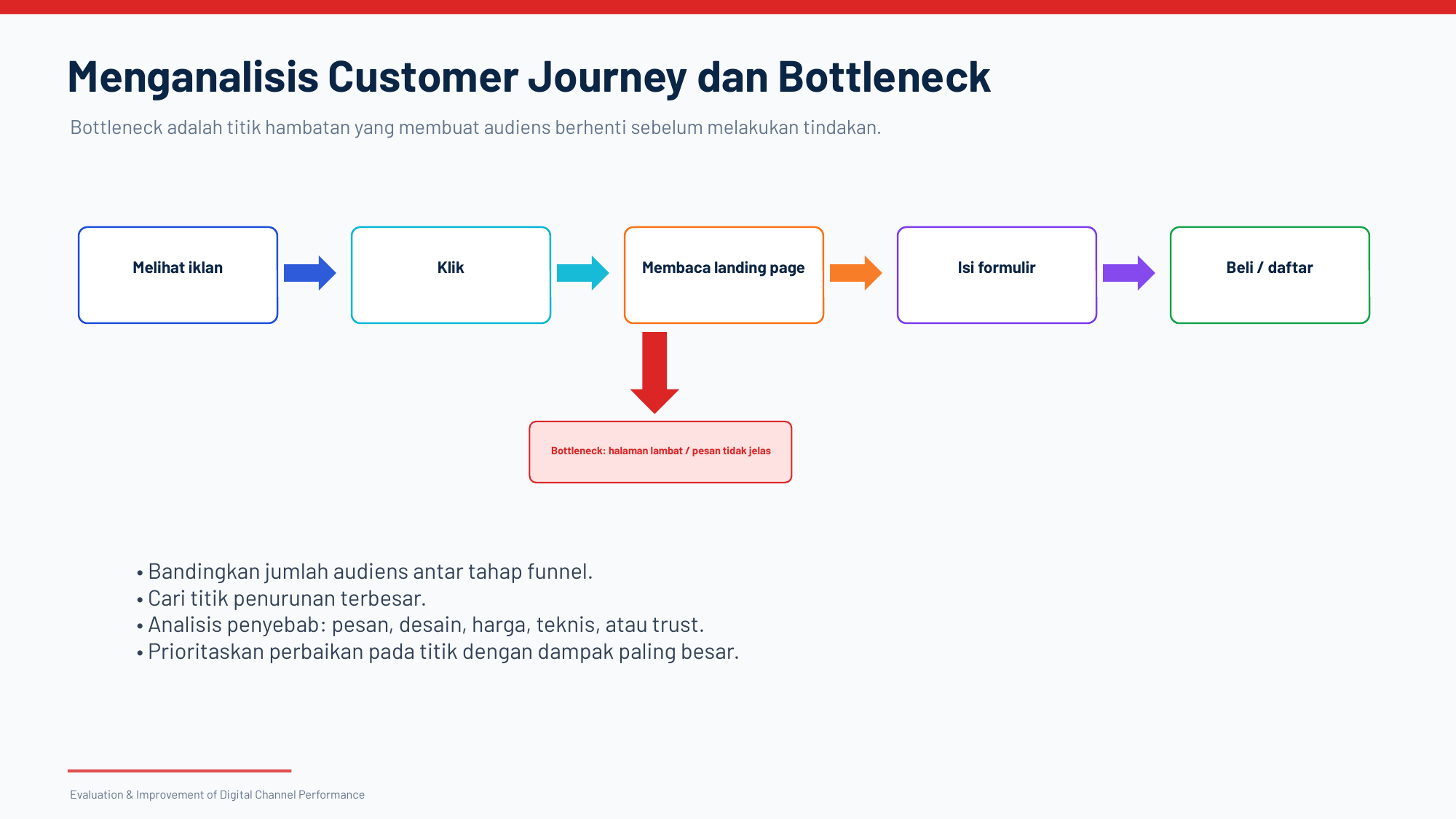

Menganalisis Customer Journey dan Bottleneck
Bottleneck adalah titik hambatan yang membuat audiens berhenti sebelum melakukan tindakan.

Melihat iklan
Klik
Membaca landing page
Isi formulir
Beli / daftar

Bottleneck: halaman lambat / pesan tidak jelas
• Bandingkan jumlah audiens antar tahap funnel.
• Cari titik penurunan terbesar.
• Analisis penyebab: pesan, desain, harga, teknis, atau trust.
• Prioritaskan perbaikan pada titik dengan dampak paling besar.

Evaluation & Improvement of Digital Channel Performance